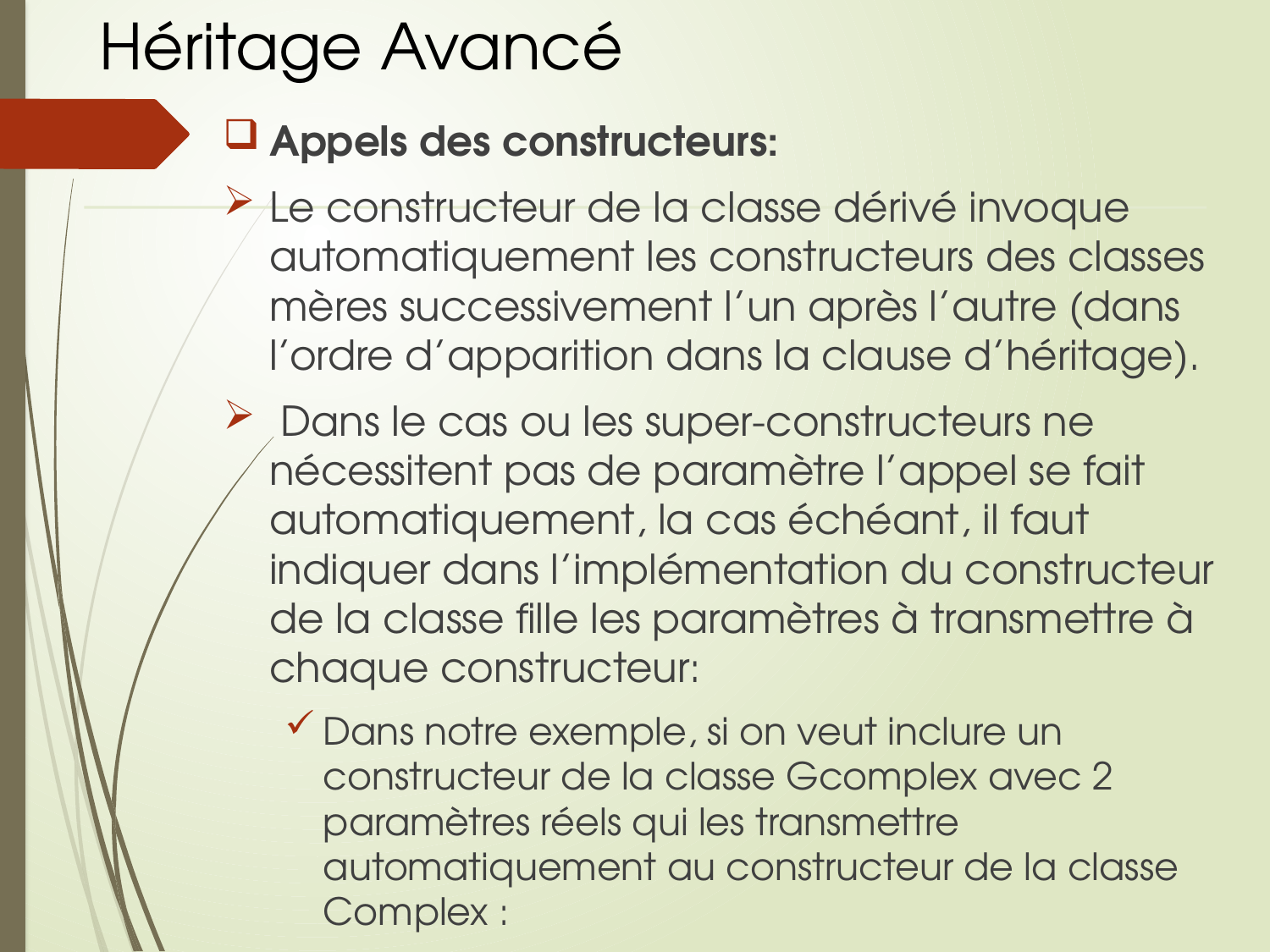

# Héritage Avancé
Appels des constructeurs:
Le constructeur de la classe dérivé invoque automatiquement les constructeurs des classes mères successivement l’un après l’autre (dans l’ordre d’apparition dans la clause d’héritage).
 Dans le cas ou les super-constructeurs ne nécessitent pas de paramètre l’appel se fait automatiquement, la cas échéant, il faut indiquer dans l’implémentation du constructeur de la classe fille les paramètres à transmettre à chaque constructeur:
Dans notre exemple, si on veut inclure un constructeur de la classe Gcomplex avec 2 paramètres réels qui les transmettre automatiquement au constructeur de la classe Complex :